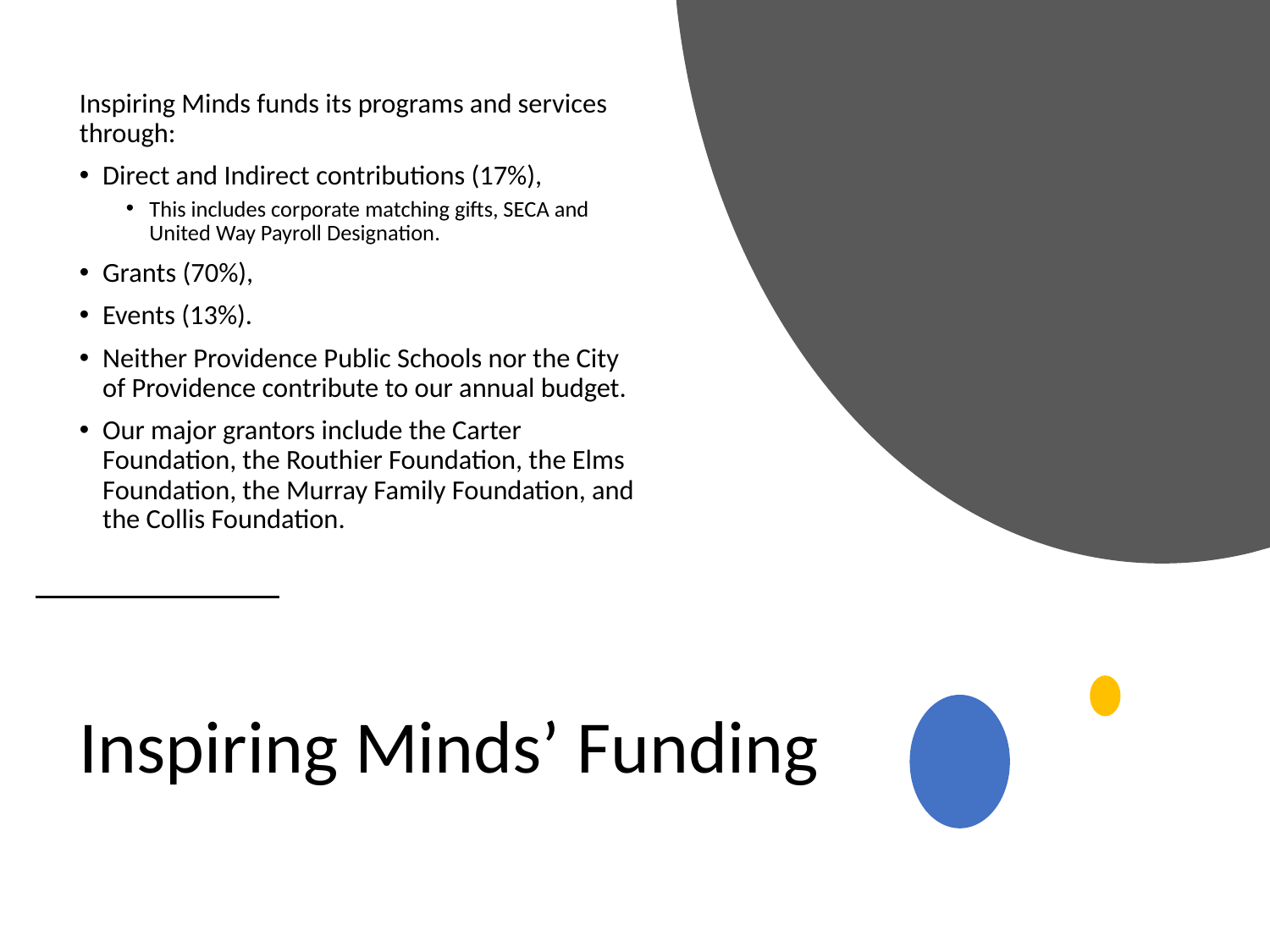

Inspiring Minds funds its programs and services through:
Direct and Indirect contributions (17%),
This includes corporate matching gifts, SECA and United Way Payroll Designation.
Grants (70%),
Events (13%).
Neither Providence Public Schools nor the City of Providence contribute to our annual budget.
Our major grantors include the Carter Foundation, the Routhier Foundation, the Elms Foundation, the Murray Family Foundation, and the Collis Foundation.

# Inspiring Minds’ Funding